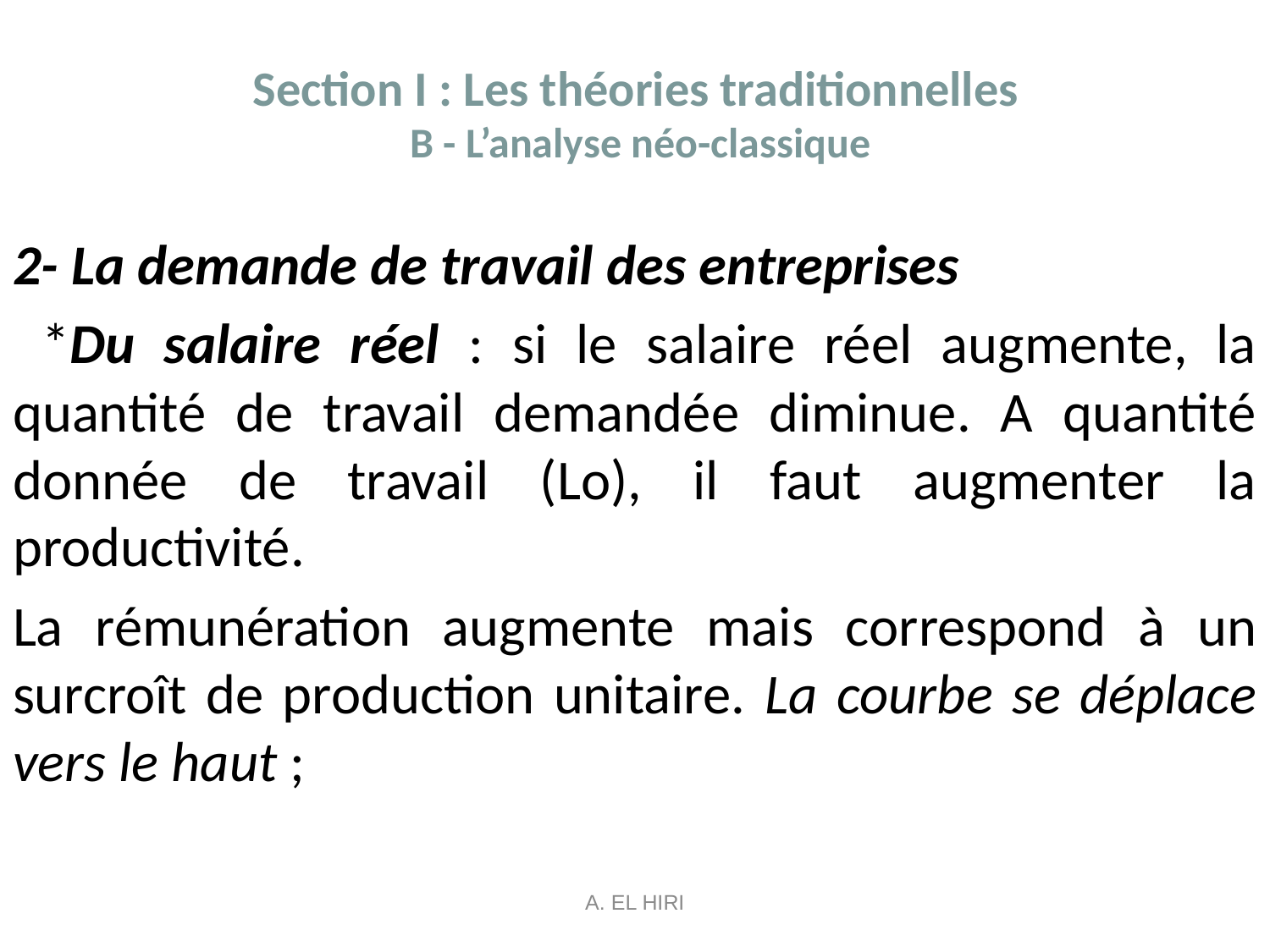

# Section I : Les théories traditionnelles B - L’analyse néo-classique
2- La demande de travail des entreprises
 *Du salaire réel : si le salaire réel augmente, la quantité de travail demandée diminue. A quantité donnée de travail (Lo), il faut augmenter la productivité.
La rémunération augmente mais correspond à un surcroît de production unitaire. La courbe se déplace vers le haut ;
A. EL HIRI